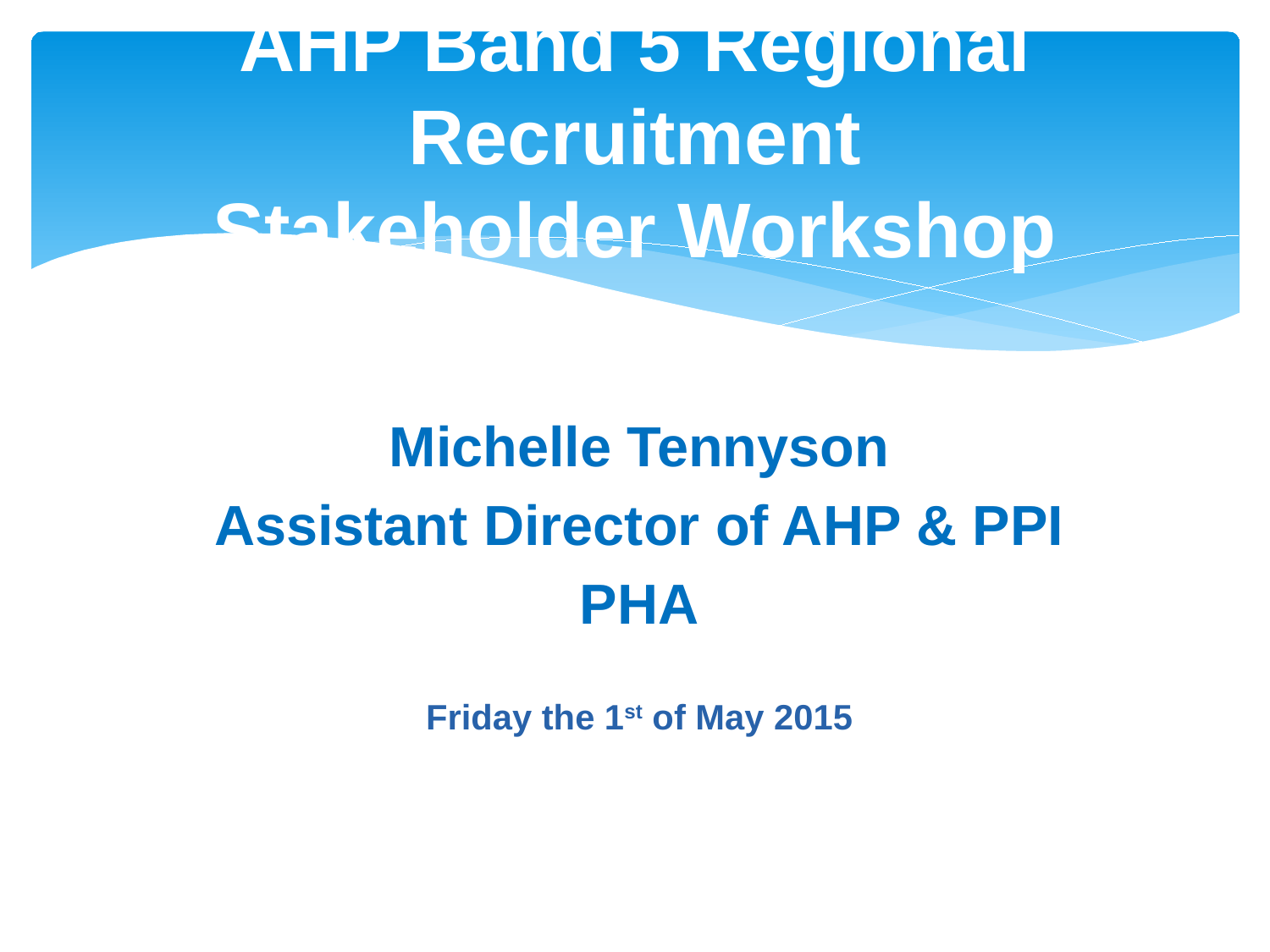

# AHP Band 5 Regional Recruitment Stakeholder Workshop

Michelle Tennyson
Assistant Director of AHP & PPI
PHA
Friday the 1st of May 2015

Friday the 1st of May 2015